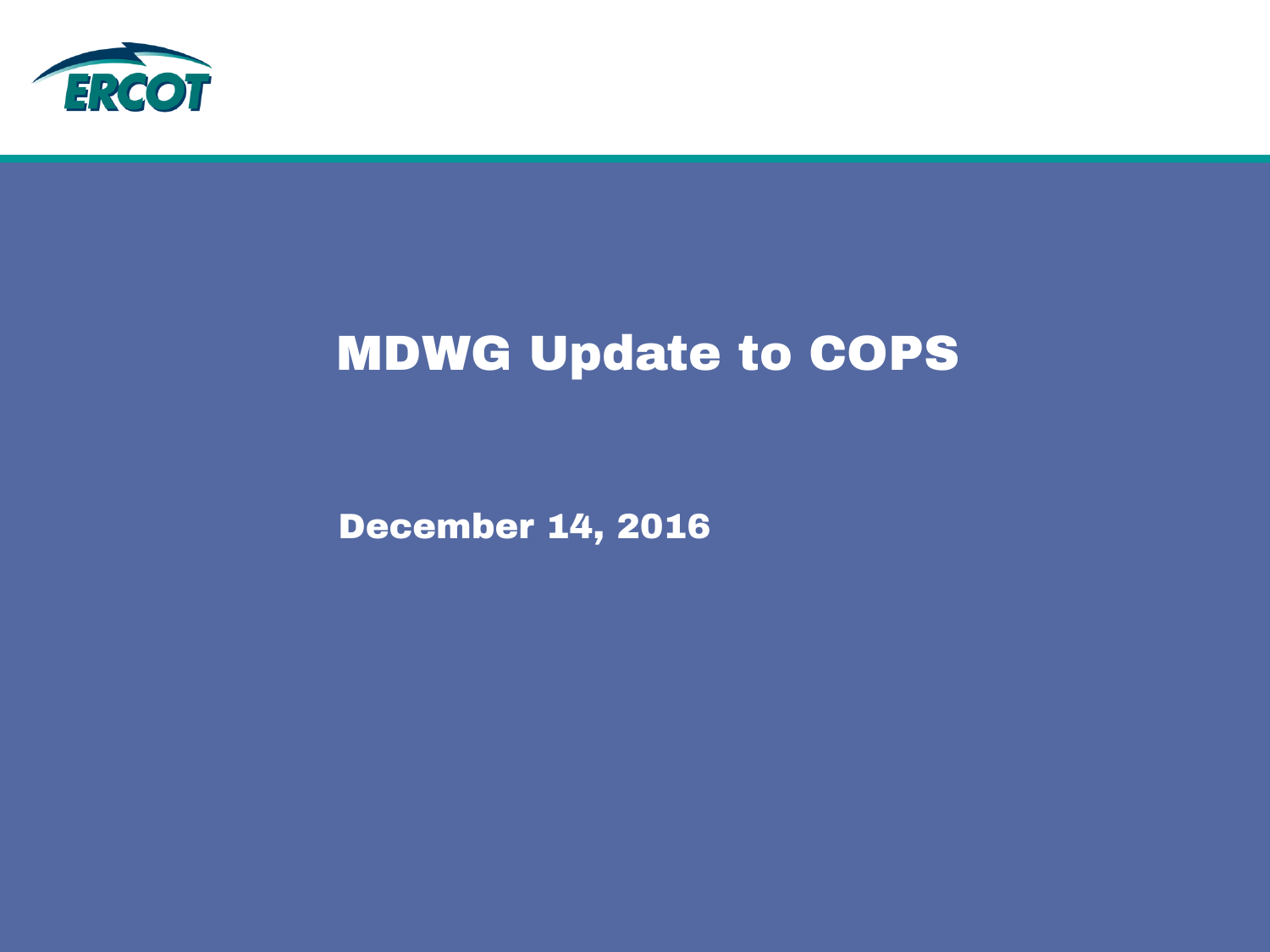

# MDWG Update to COPS
December 14, 2016